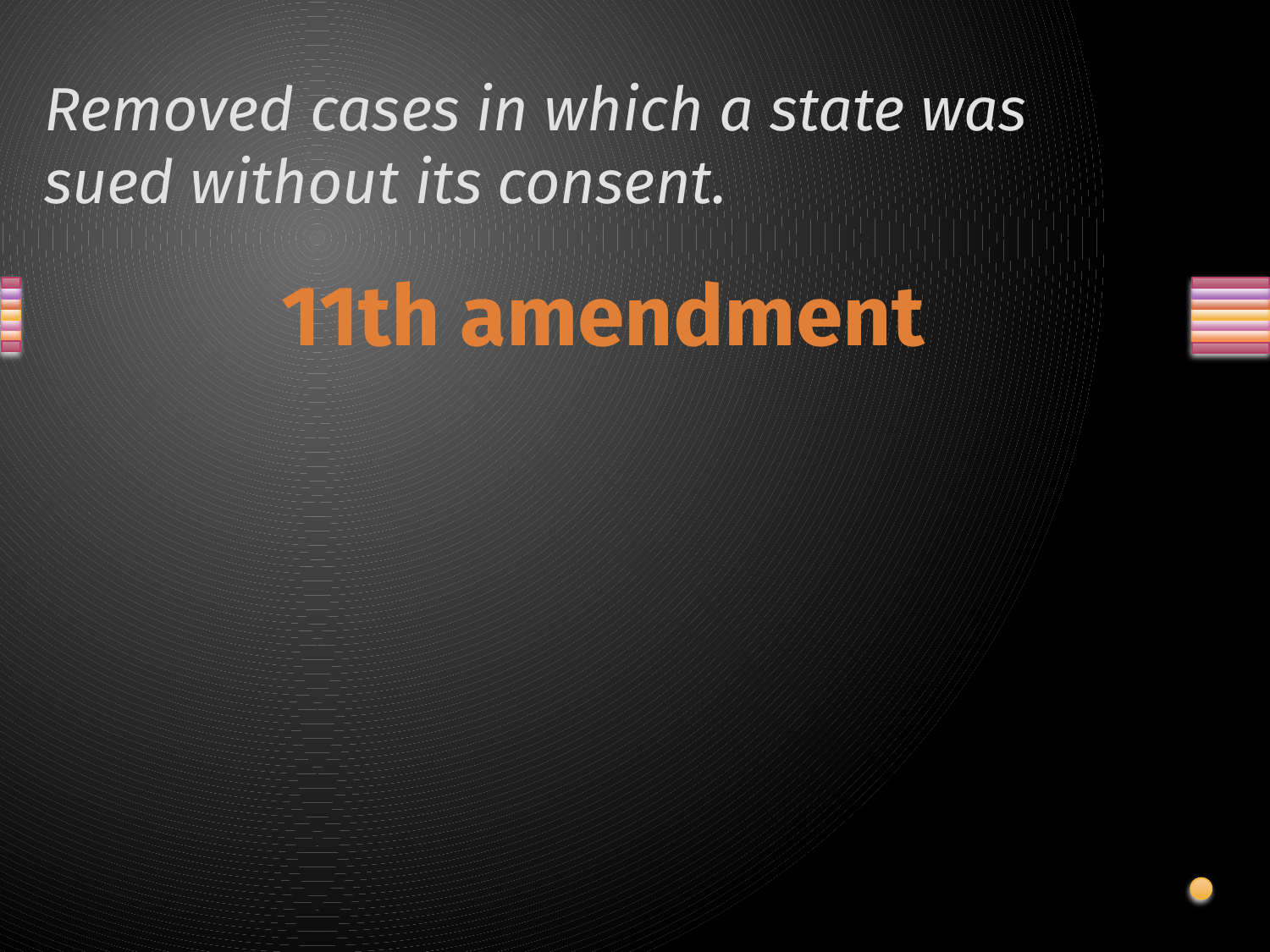

# Removed cases in which a state was sued without its consent.
11th amendment